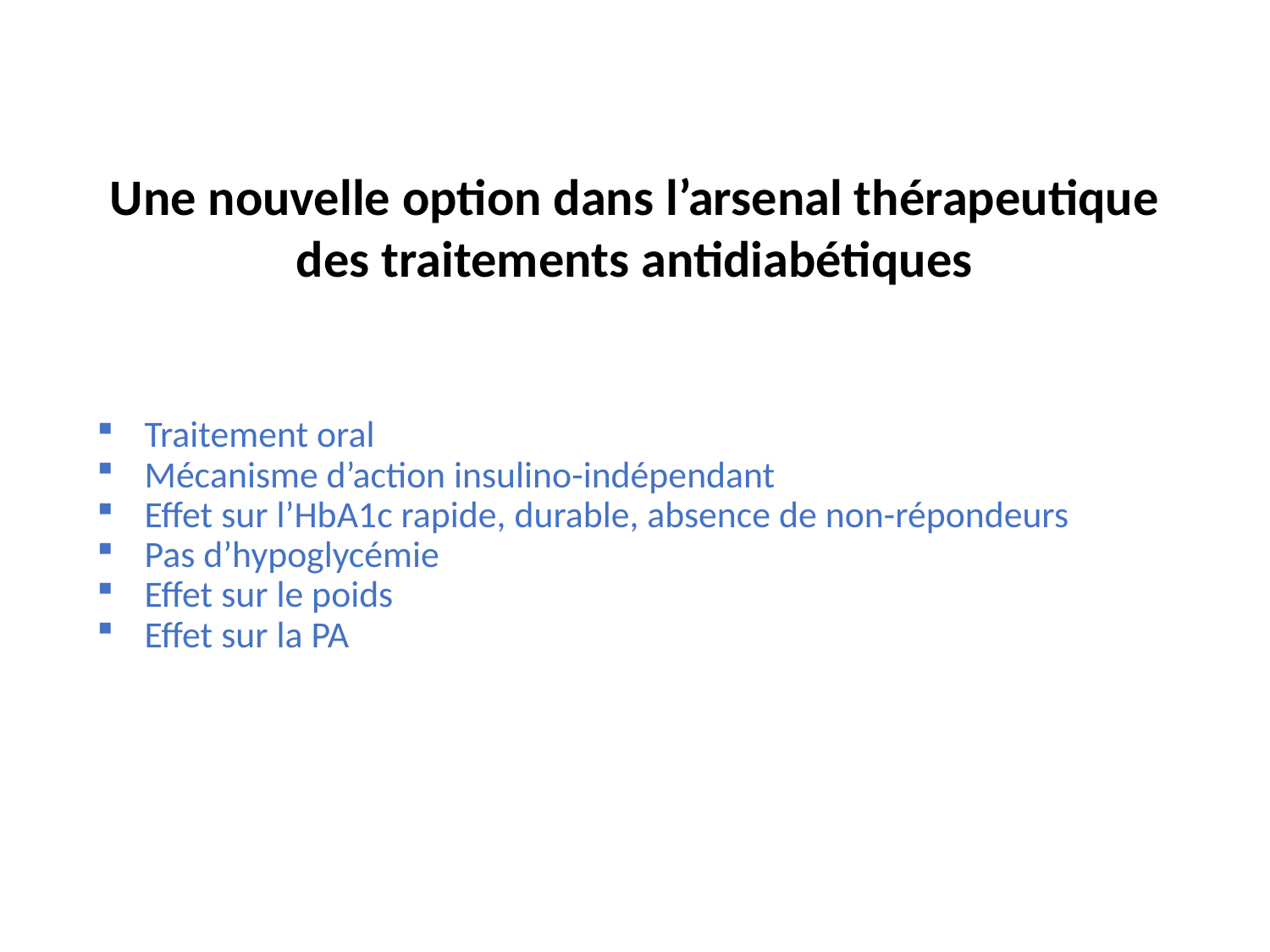

# Une nouvelle option dans l’arsenal thérapeutique des traitements antidiabétiques
Traitement oral
Mécanisme d’action insulino-indépendant
Effet sur l’HbA1c rapide, durable, absence de non-répondeurs
Pas d’hypoglycémie
Effet sur le poids
Effet sur la PA